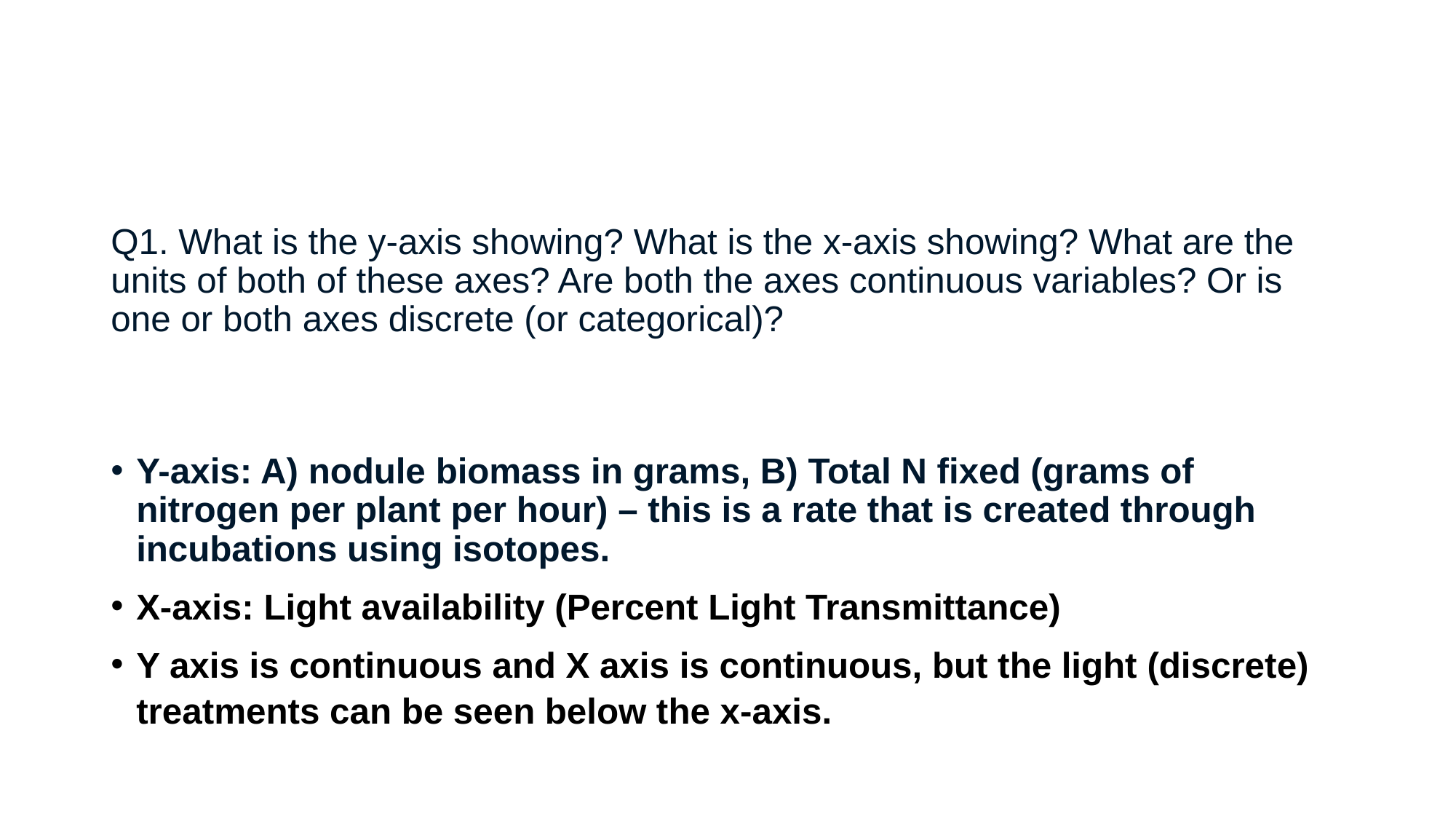

#
Q1. What is the y-axis showing? What is the x-axis showing? What are the units of both of these axes? Are both the axes continuous variables? Or is one or both axes discrete (or categorical)?

Y-axis: A) nodule biomass in grams, B) Total N fixed (grams of nitrogen per plant per hour) – this is a rate that is created through incubations using isotopes.
X-axis: Light availability (Percent Light Transmittance)
Y axis is continuous and X axis is continuous, but the light (discrete) treatments can be seen below the x-axis.